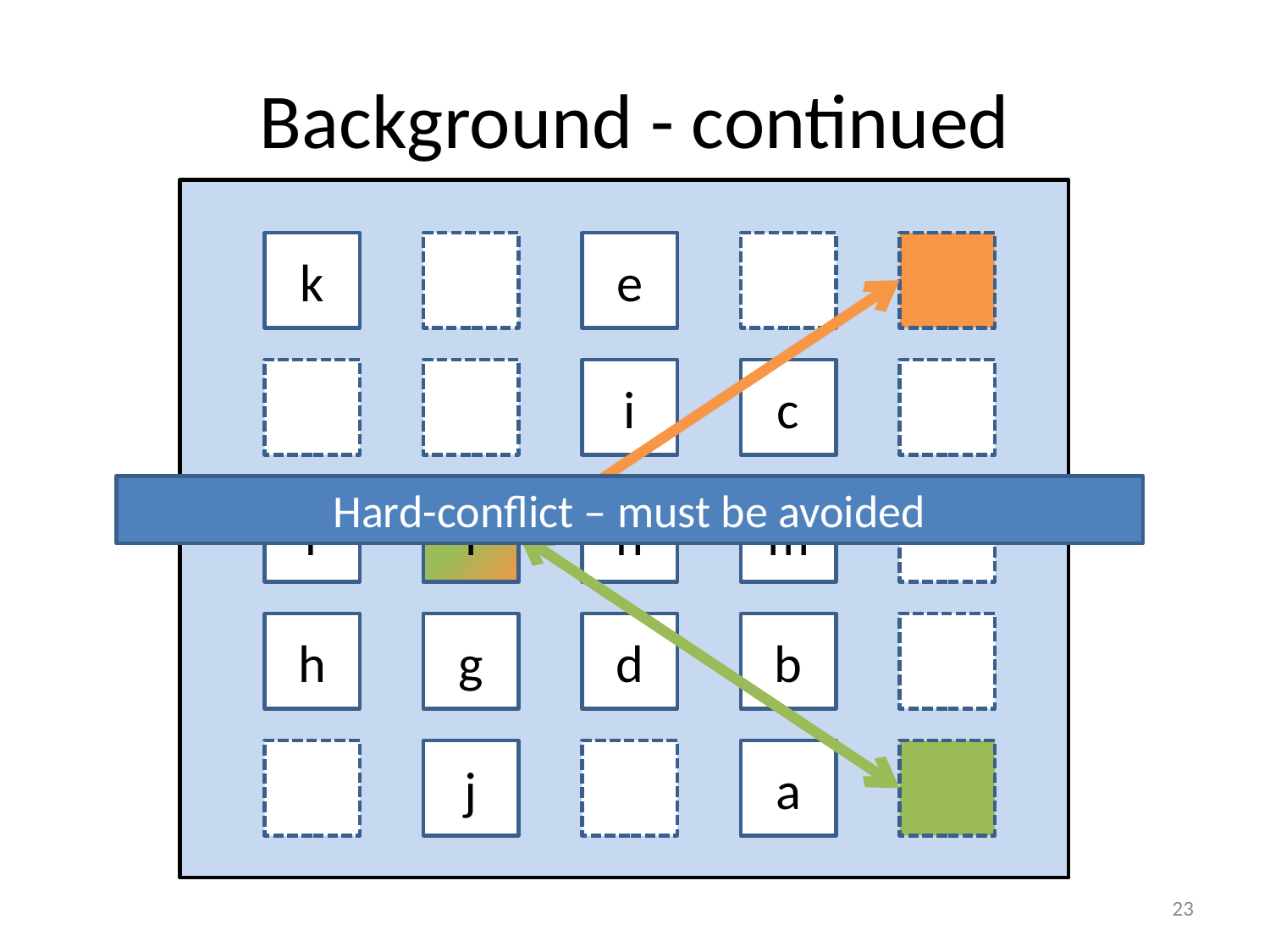

# Background - continued

k

e

i
c

Hard-conflict – must be avoided
f
l
l
n
m

h
g
d
b

j

a

23